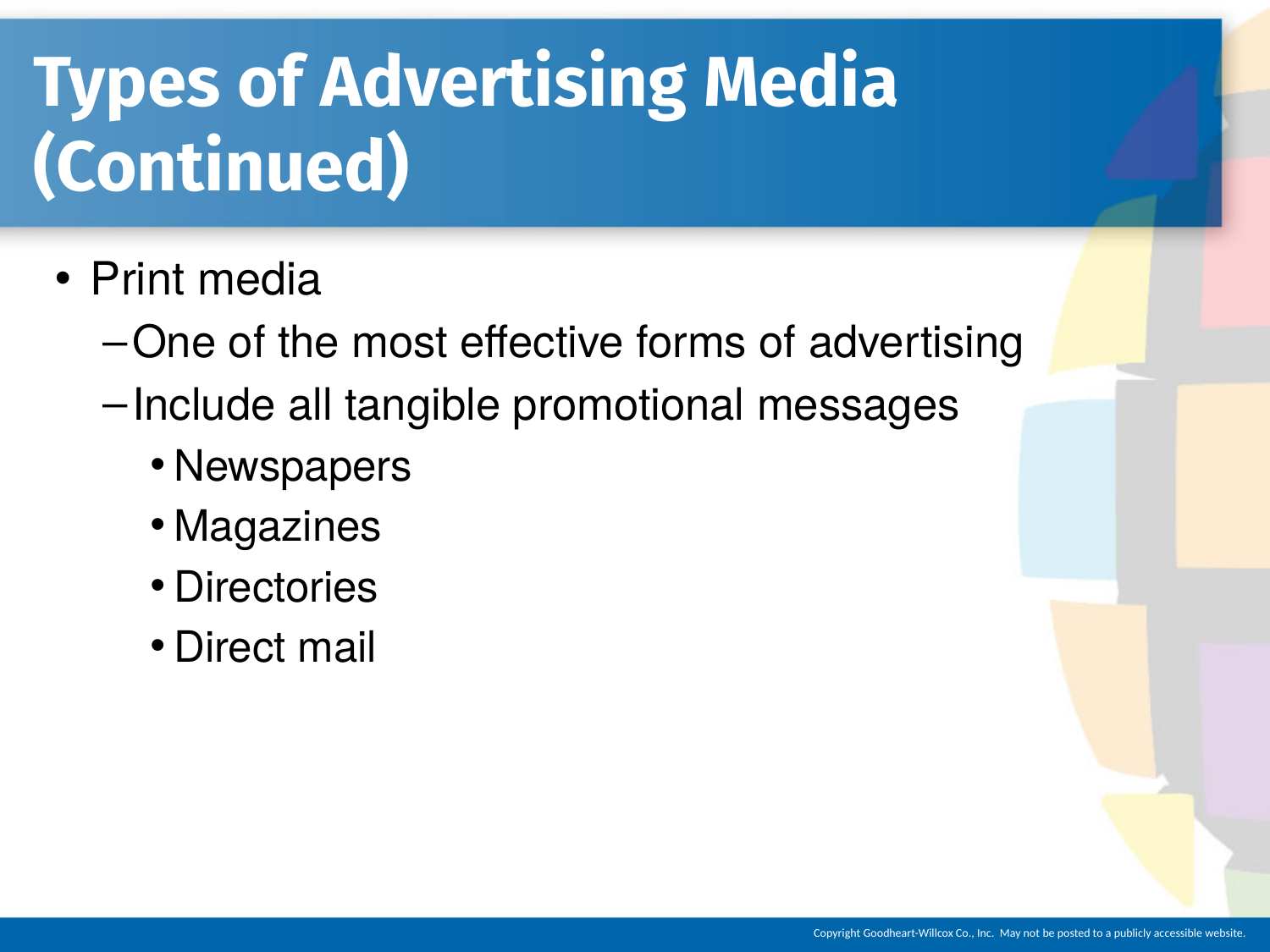

# Types of Advertising Media (Continued)
Print media
One of the most effective forms of advertising
Include all tangible promotional messages
Newspapers
Magazines
Directories
Direct mail